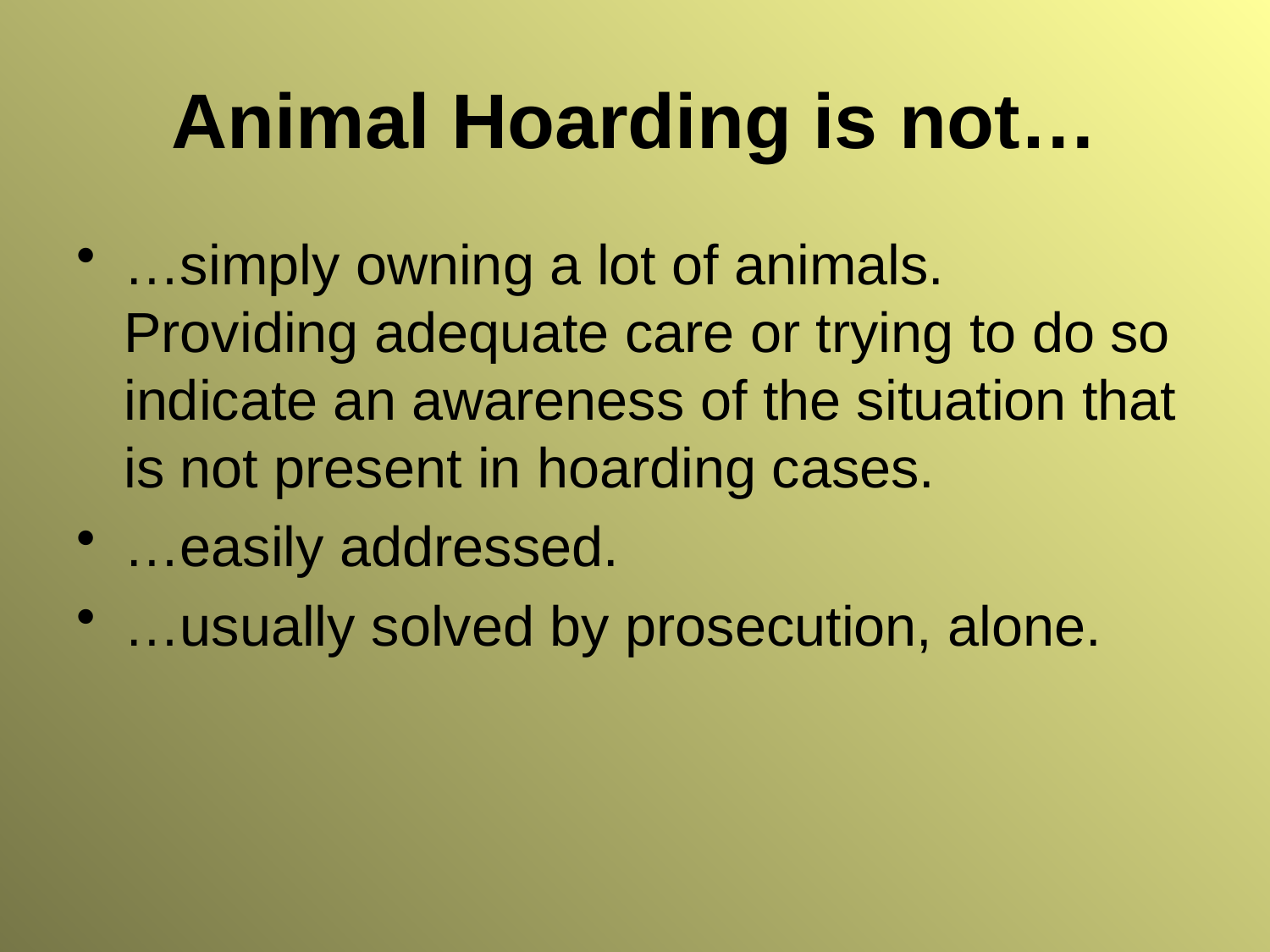

# Animal Hoarding is not…
…simply owning a lot of animals.  Providing adequate care or trying to do so indicate an awareness of the situation that is not present in hoarding cases.
…easily addressed.
…usually solved by prosecution, alone.